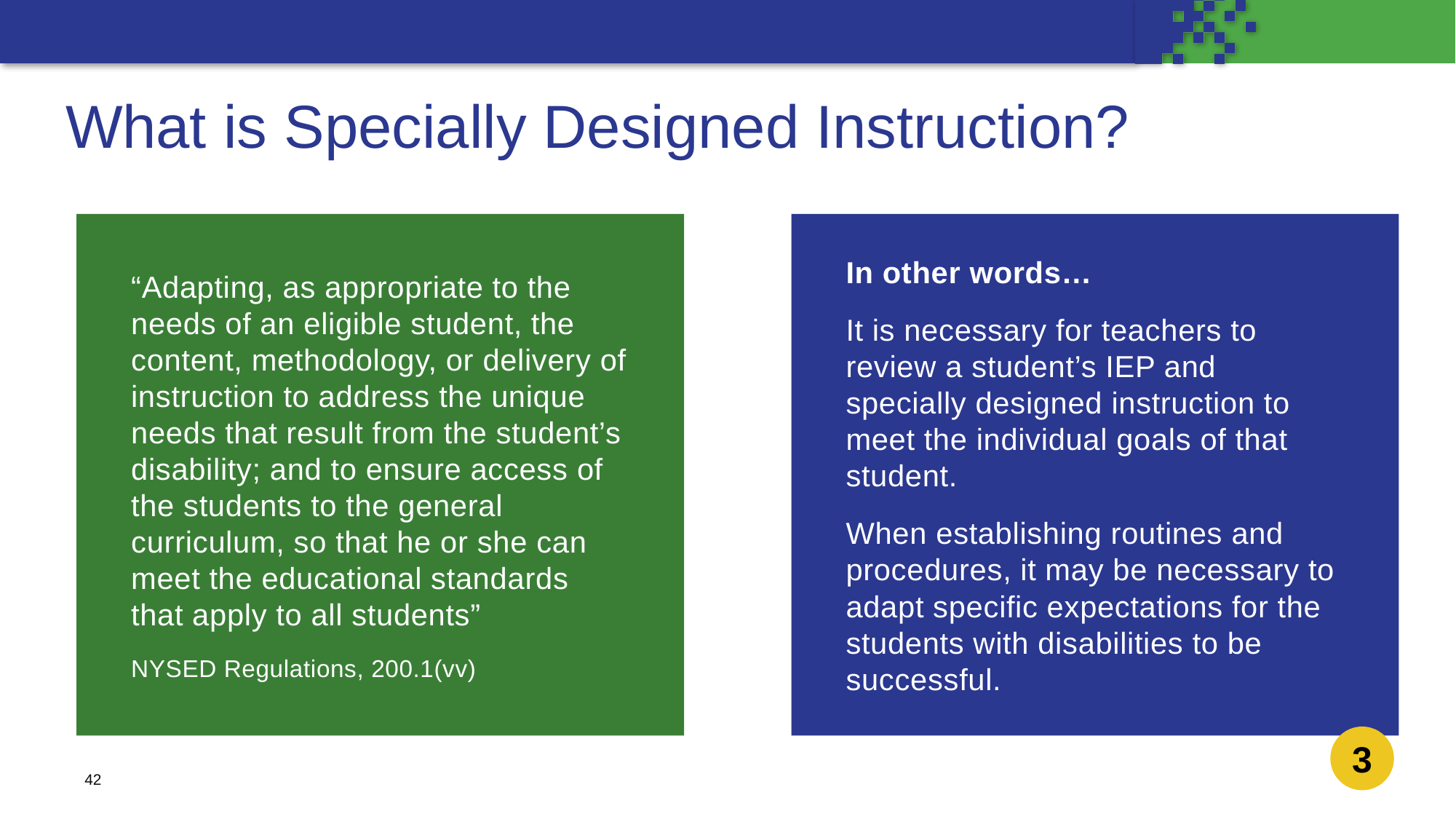

# What is Specially Designed Instruction?
“Adapting, as appropriate to the needs of an eligible student, the content, methodology, or delivery of instruction to address the unique needs that result from the student’s disability; and to ensure access of the students to the general curriculum, so that he or she can meet the educational standards that apply to all students”
NYSED Regulations, 200.1(vv)
In other words…
It is necessary for teachers to review a student’s IEP and specially designed instruction to meet the individual goals of that student.
When establishing routines and procedures, it may be necessary to adapt specific expectations for the students with disabilities to be successful.
3
42